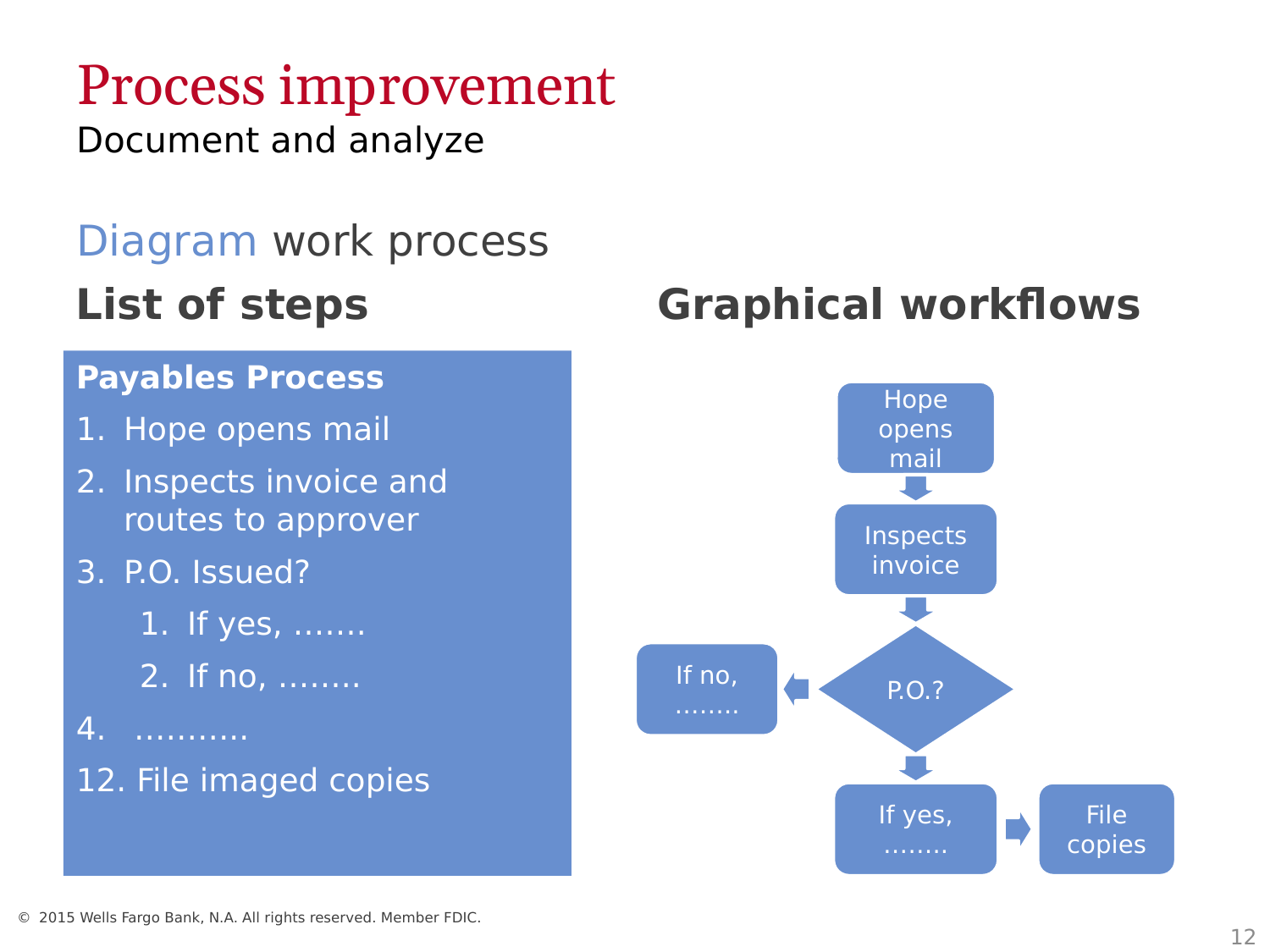

# Process improvement Document and analyze
Diagram work process

List of steps
Graphical workflows
Payables Process
Hope opens mail
Inspects invoice and routes to approver
P.O. Issued?
If yes, …….
If no, ……..
 ………..
 File imaged copies

Hope opens mail

Inspects invoice

P.O.?
If no, ……..

If yes, ……..
File copies

12